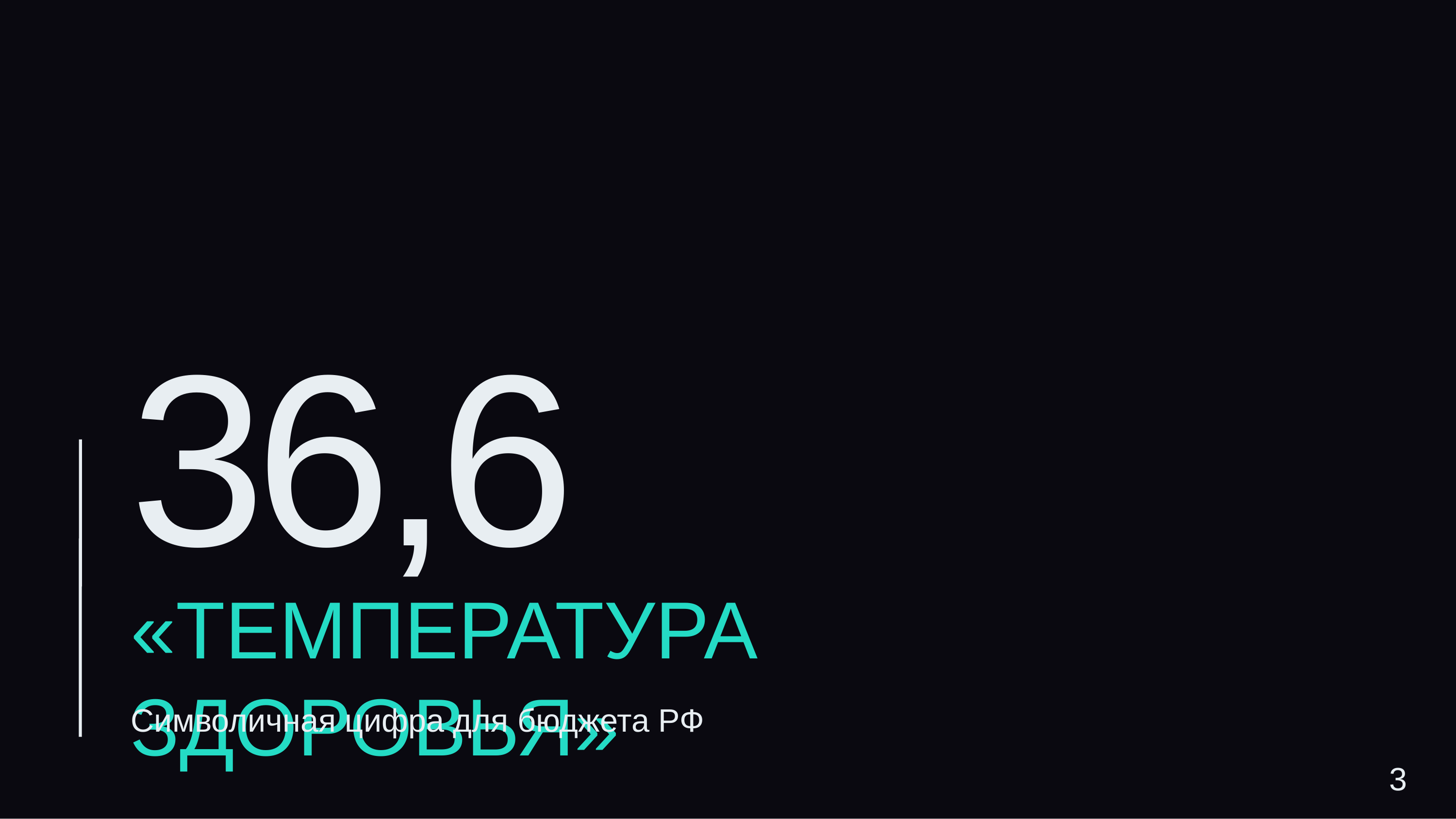

36,6

«ТЕМПЕРАТУРА ЗДОРОВЬЯ»
Символичная цифра для бюджета РФ
3